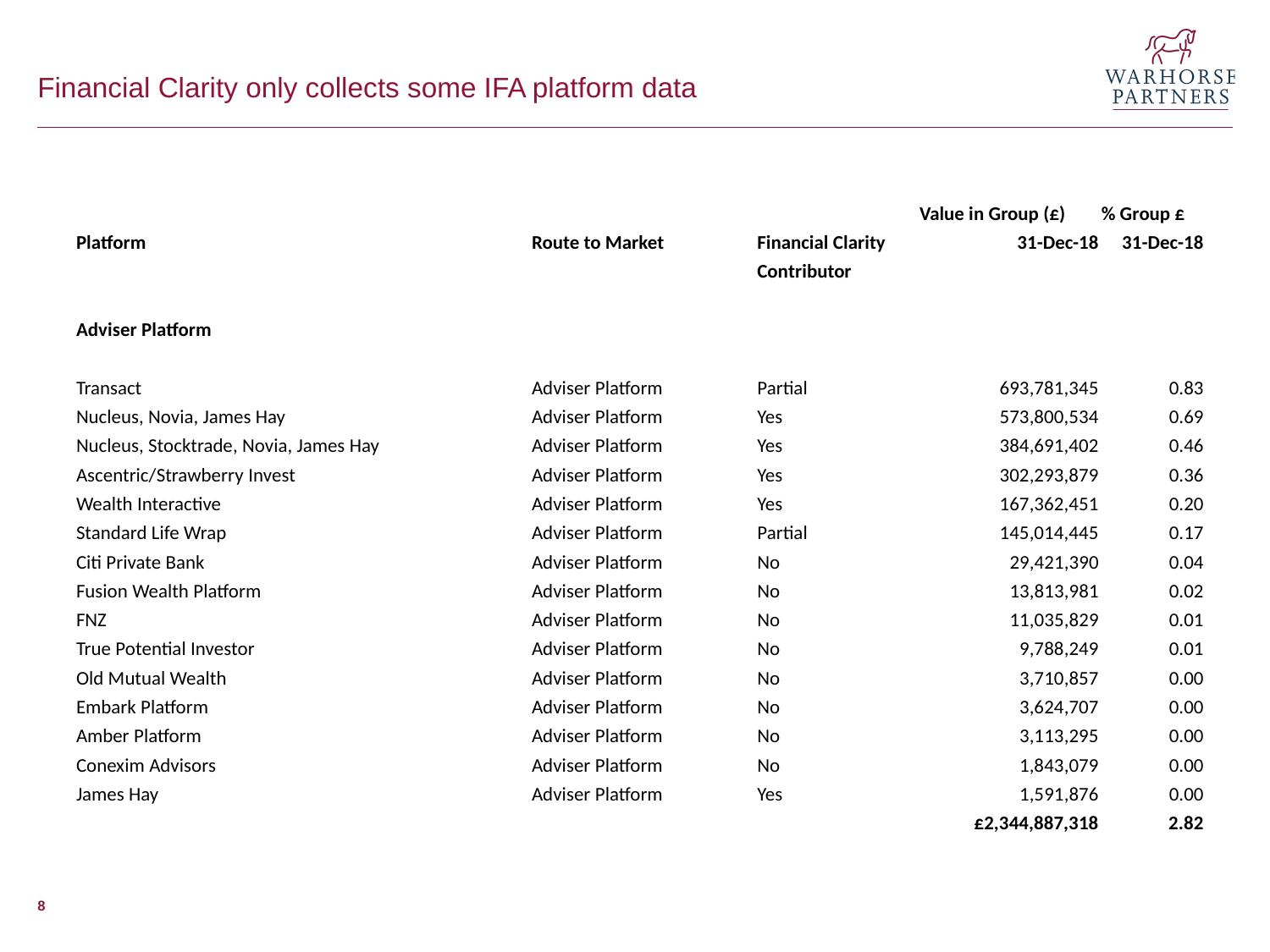

# Financial Clarity only collects some IFA platform data
|  |  |  | Value in Group (£) | % Group £ |
| --- | --- | --- | --- | --- |
| Platform | Route to Market | Financial Clarity | 31-Dec-18 | 31-Dec-18 |
|  |  | Contributor |  |  |
|  |  |  |  |  |
| Adviser Platform |  |  |  |  |
|  |  |  |  |  |
| Transact | Adviser Platform | Partial | 693,781,345 | 0.83 |
| Nucleus, Novia, James Hay | Adviser Platform | Yes | 573,800,534 | 0.69 |
| Nucleus, Stocktrade, Novia, James Hay | Adviser Platform | Yes | 384,691,402 | 0.46 |
| Ascentric/Strawberry Invest | Adviser Platform | Yes | 302,293,879 | 0.36 |
| Wealth Interactive | Adviser Platform | Yes | 167,362,451 | 0.20 |
| Standard Life Wrap | Adviser Platform | Partial | 145,014,445 | 0.17 |
| Citi Private Bank | Adviser Platform | No | 29,421,390 | 0.04 |
| Fusion Wealth Platform | Adviser Platform | No | 13,813,981 | 0.02 |
| FNZ | Adviser Platform | No | 11,035,829 | 0.01 |
| True Potential Investor | Adviser Platform | No | 9,788,249 | 0.01 |
| Old Mutual Wealth | Adviser Platform | No | 3,710,857 | 0.00 |
| Embark Platform | Adviser Platform | No | 3,624,707 | 0.00 |
| Amber Platform | Adviser Platform | No | 3,113,295 | 0.00 |
| Conexim Advisors | Adviser Platform | No | 1,843,079 | 0.00 |
| James Hay | Adviser Platform | Yes | 1,591,876 | 0.00 |
|  |  |  | £2,344,887,318 | 2.82 |